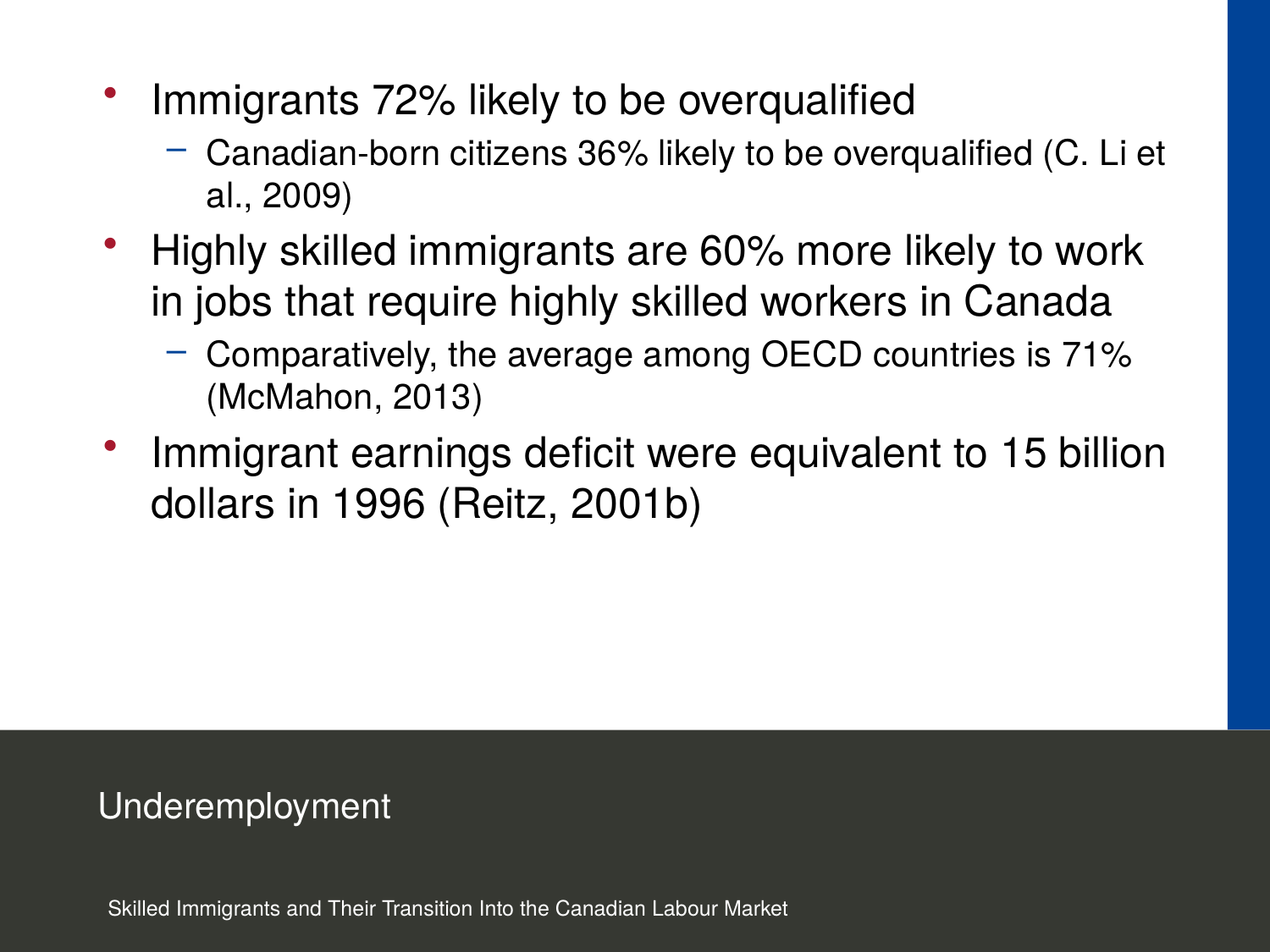

Immigrants 72% likely to be overqualified
Canadian-born citizens 36% likely to be overqualified (C. Li et al., 2009)
Highly skilled immigrants are 60% more likely to work in jobs that require highly skilled workers in Canada
Comparatively, the average among OECD countries is 71% (McMahon, 2013)
Immigrant earnings deficit were equivalent to 15 billion dollars in 1996 (Reitz, 2001b)
# Underemployment